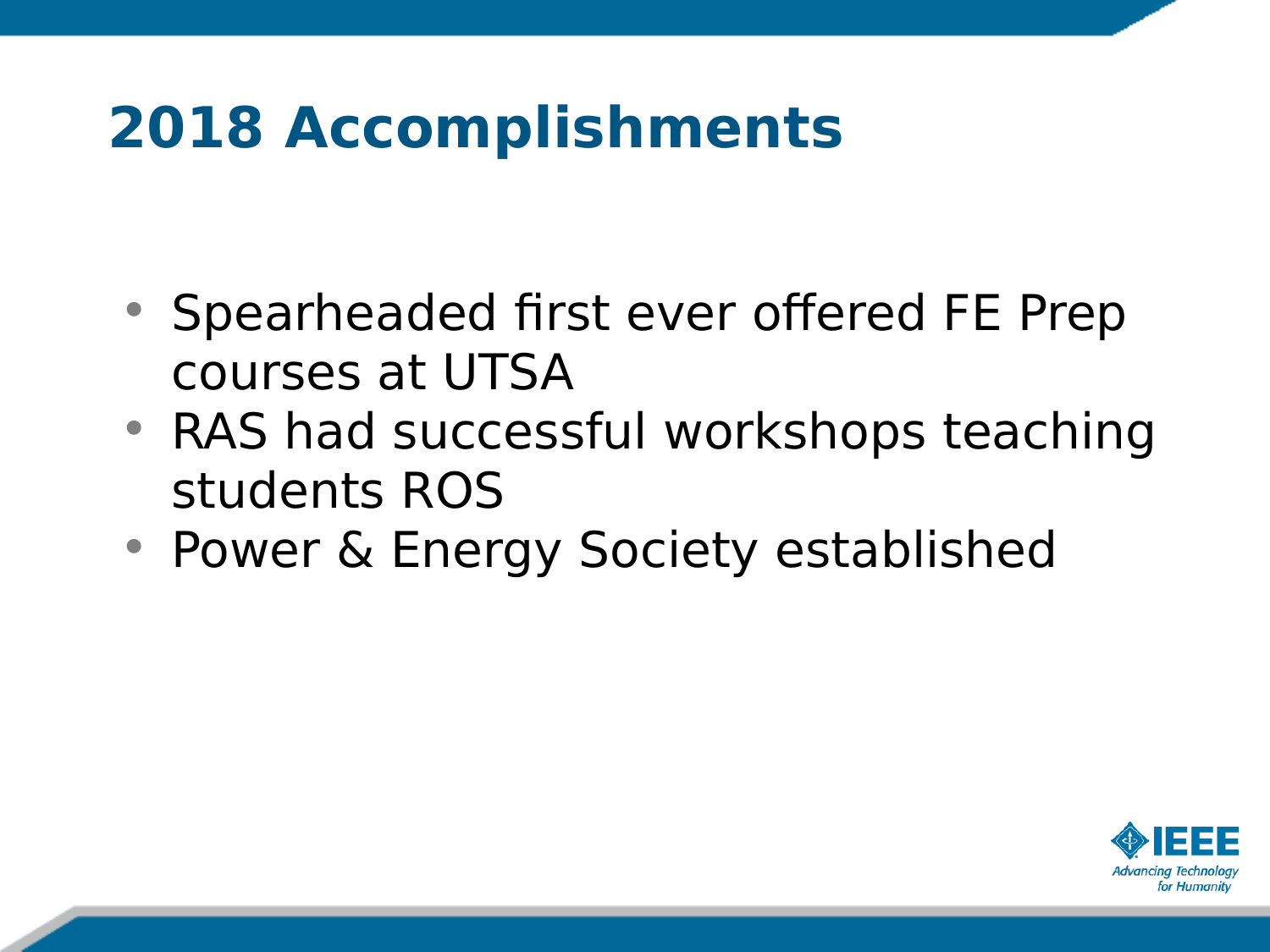

# 2018 Accomplishments
Spearheaded first ever offered FE Prep courses at UTSA
RAS had successful workshops teaching students ROS
Power & Energy Society established